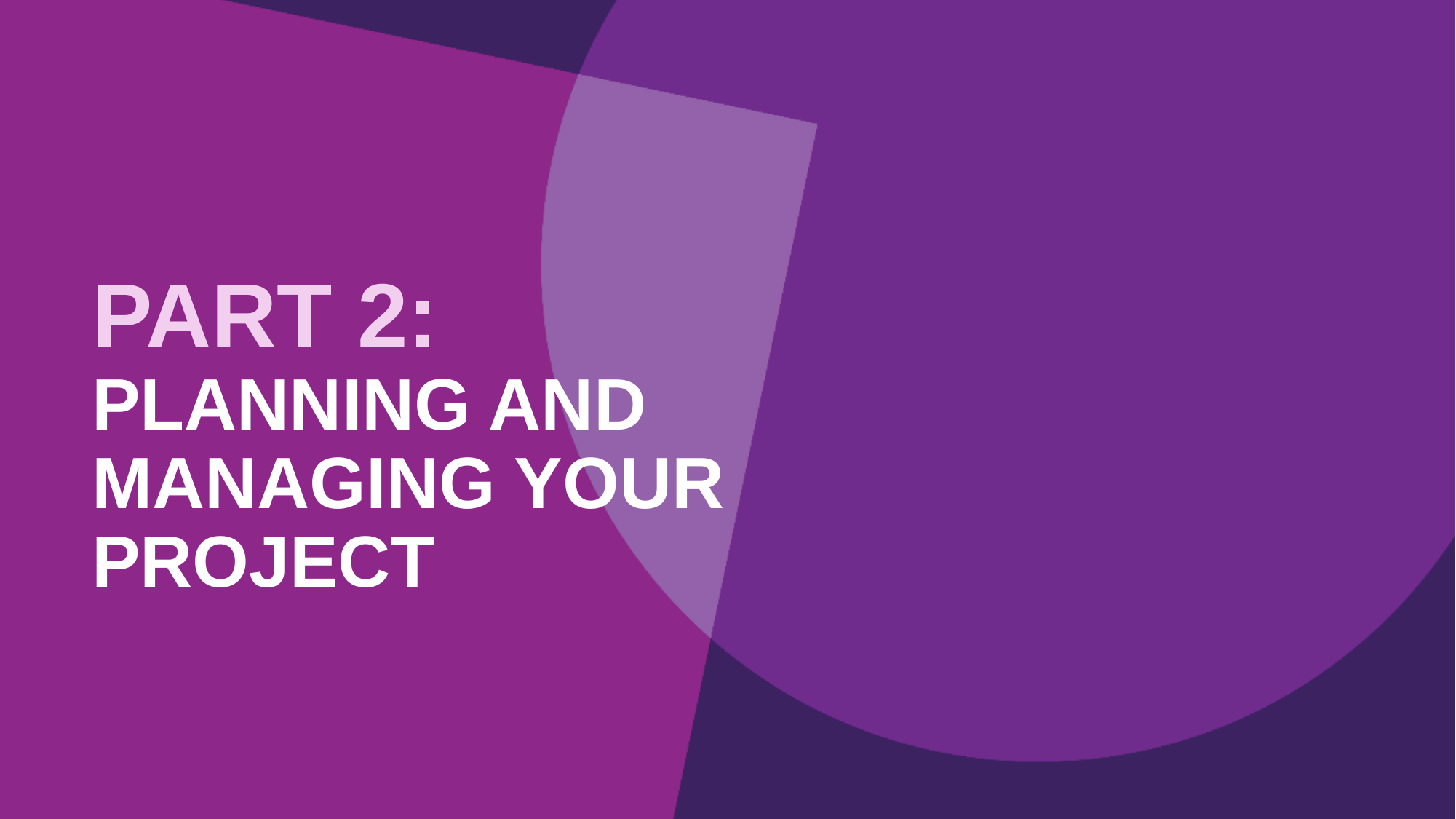

PART 2:
PLANNING AND MANAGING YOUR PROJECT